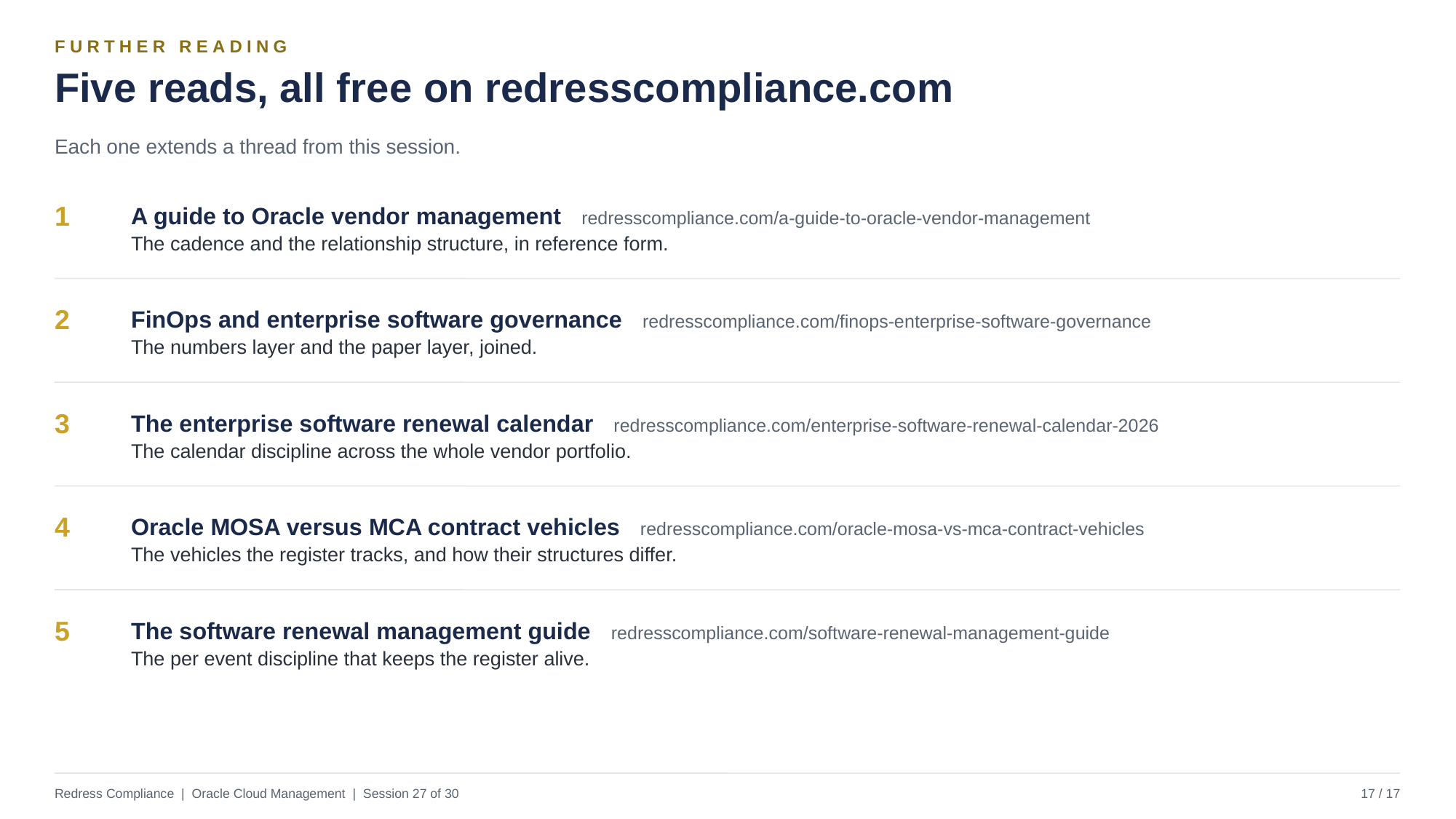

FURTHER READING
Five reads, all free on redresscompliance.com
Each one extends a thread from this session.
A guide to Oracle vendor management    redresscompliance.com/a-guide-to-oracle-vendor-management
The cadence and the relationship structure, in reference form.
1

FinOps and enterprise software governance    redresscompliance.com/finops-enterprise-software-governance
The numbers layer and the paper layer, joined.
2

The enterprise software renewal calendar    redresscompliance.com/enterprise-software-renewal-calendar-2026
The calendar discipline across the whole vendor portfolio.
3

Oracle MOSA versus MCA contract vehicles    redresscompliance.com/oracle-mosa-vs-mca-contract-vehicles
The vehicles the register tracks, and how their structures differ.
4

The software renewal management guide    redresscompliance.com/software-renewal-management-guide
The per event discipline that keeps the register alive.
5

Redress Compliance  |  Oracle Cloud Management  |  Session 27 of 30
17 / 17